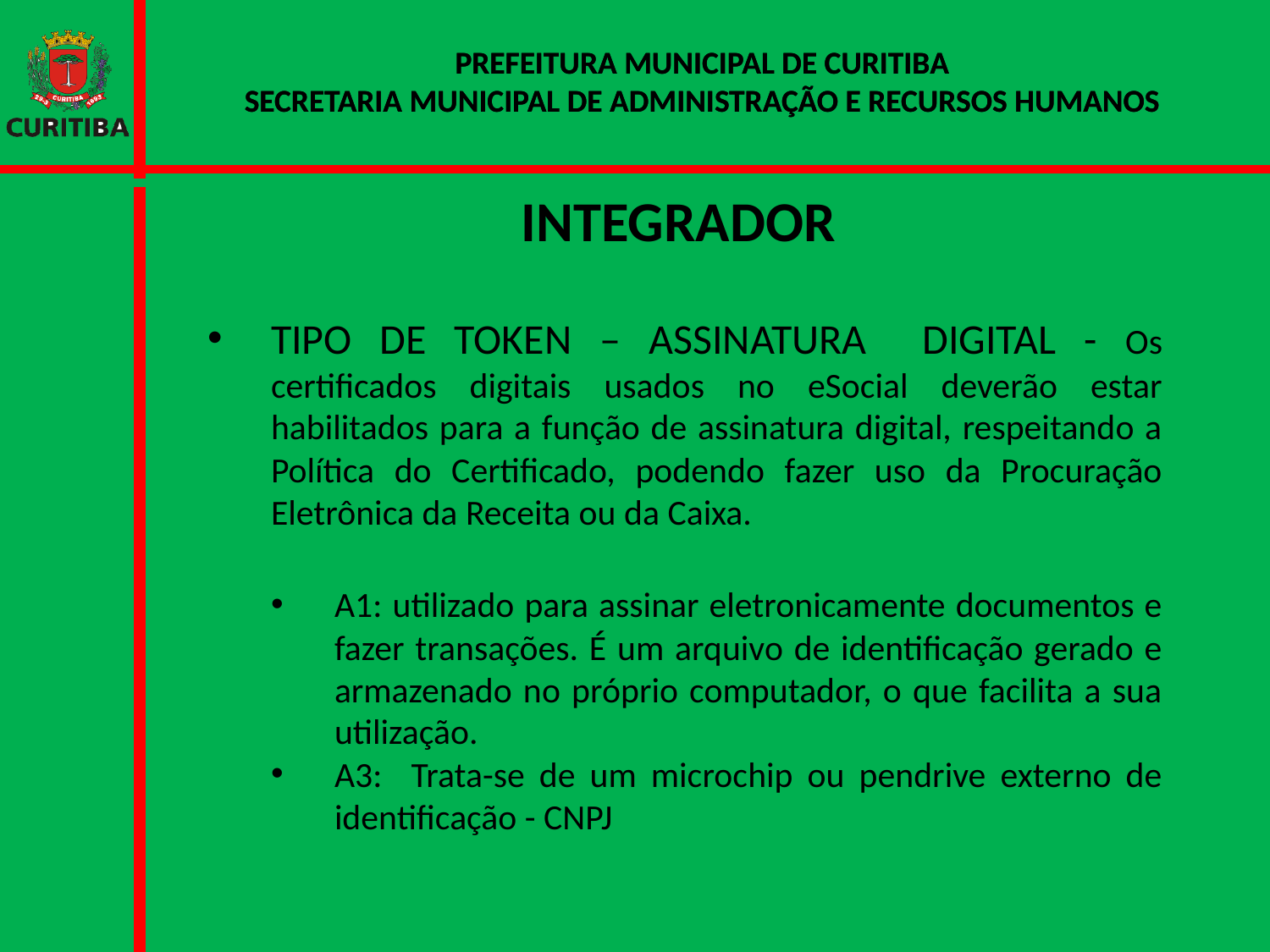

PREFEITURA MUNICIPAL DE CURITIBA
SECRETARIA MUNICIPAL DE ADMINISTRAÇÃO E RECURSOS HUMANOS
INTEGRADOR

TIPO DE TOKEN – ASSINATURA  DIGITAL - Os certificados digitais usados no eSocial deverão estar habilitados para a função de assinatura digital, respeitando a Política do Certificado, podendo fazer uso da Procuração Eletrônica da Receita ou da Caixa.

A1: utilizado para assinar eletronicamente documentos e fazer transações. É um arquivo de identificação gerado e armazenado no próprio computador, o que facilita a sua utilização.
A3:  Trata-se de um microchip ou pendrive externo de identificação - CNPJ